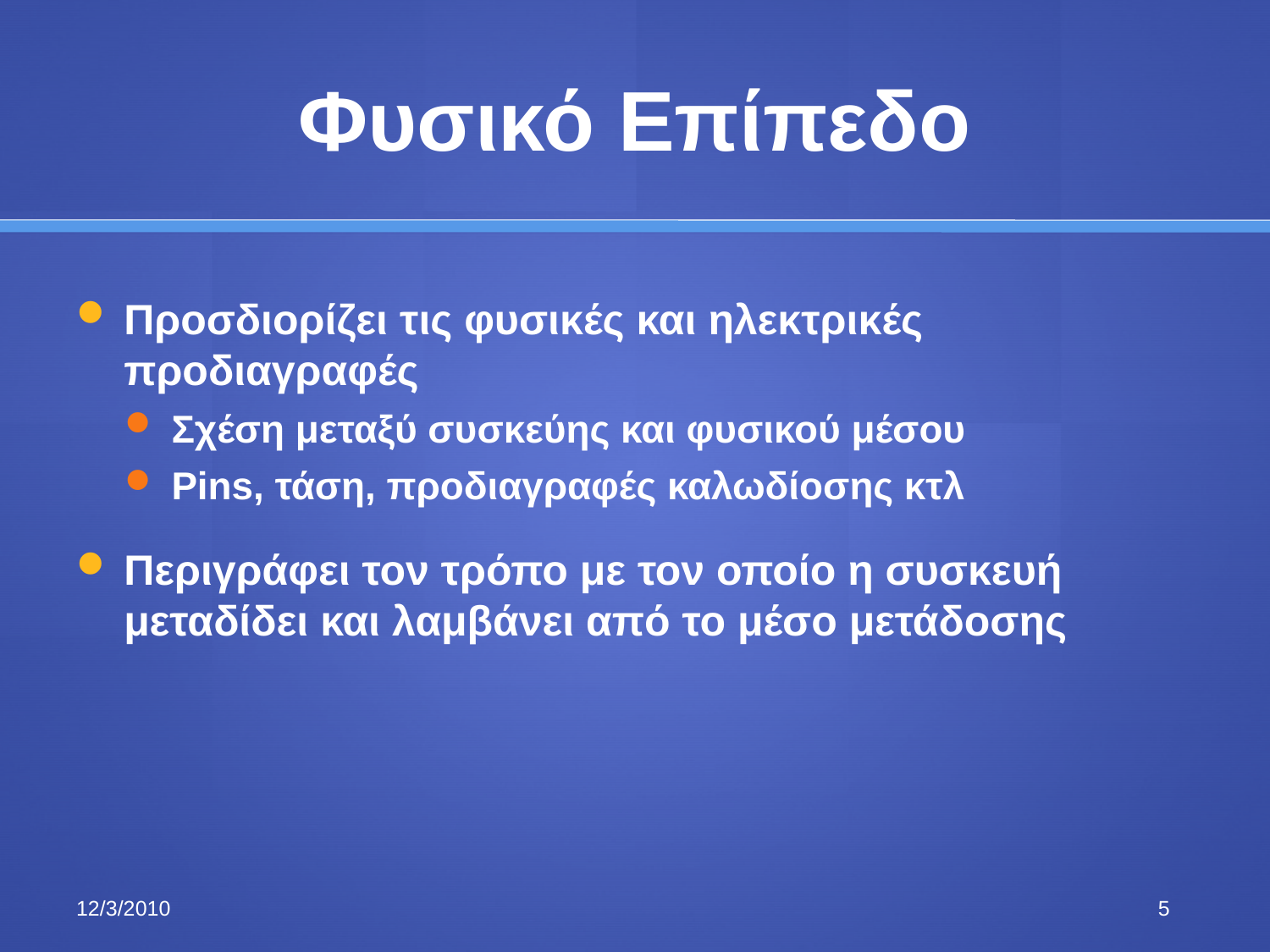

# Φυσικό Επίπεδο
Προσδιορίζει τις φυσικές και ηλεκτρικές προδιαγραφές
Σχέση μεταξύ συσκεύης και φυσικού μέσου
Pins, τάση, προδιαγραφές καλωδίοσης κτλ
Περιγράφει τον τρόπο με τον οποίο η συσκευή μεταδίδει και λαμβάνει από το μέσο μετάδοσης
12/3/2010
5